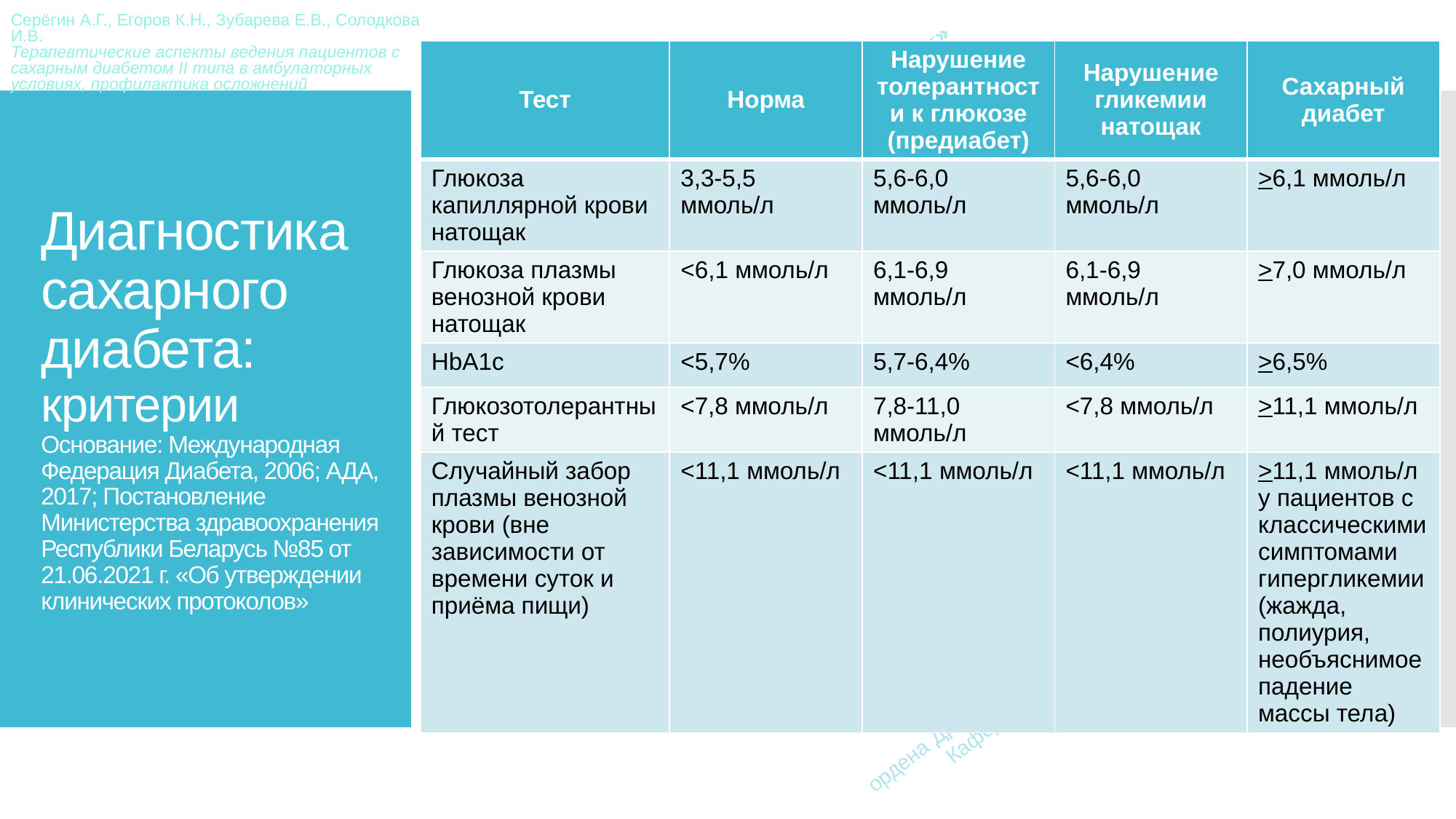

| Тест | Норма | Нарушение толерантности к глюкозе (предиабет) | Нарушение гликемии натощак | Сахарный диабет |
| --- | --- | --- | --- | --- |
| Глюкоза капиллярной крови натощак | 3,3-5,5 ммоль/л | 5,6-6,0 ммоль/л | 5,6-6,0 ммоль/л | >6,1 ммоль/л |
| Глюкоза плазмы венозной крови натощак | <6,1 ммоль/л | 6,1-6,9 ммоль/л | 6,1-6,9 ммоль/л | >7,0 ммоль/л |
| HbA1c | <5,7% | 5,7-6,4% | <6,4% | >6,5% |
| Глюкозотолерантный тест | <7,8 ммоль/л | 7,8-11,0 ммоль/л | <7,8 ммоль/л | >11,1 ммоль/л |
| Случайный забор плазмы венозной крови (вне зависимости от времени суток и приёма пищи) | <11,1 ммоль/л | <11,1 ммоль/л | <11,1 ммоль/л | >11,1 ммоль/л у пациентов с классическими симптомами гипергликемии (жажда, полиурия, необъяснимое падение массы тела) |
# Диагностика сахарного диабета: критерии Основание: Международная Федерация Диабета, 2006; АДА, 2017; Постановление Министерства здравоохранения Республики Беларусь №85 от 21.06.2021 г. «Об утверждении клинических протоколов»